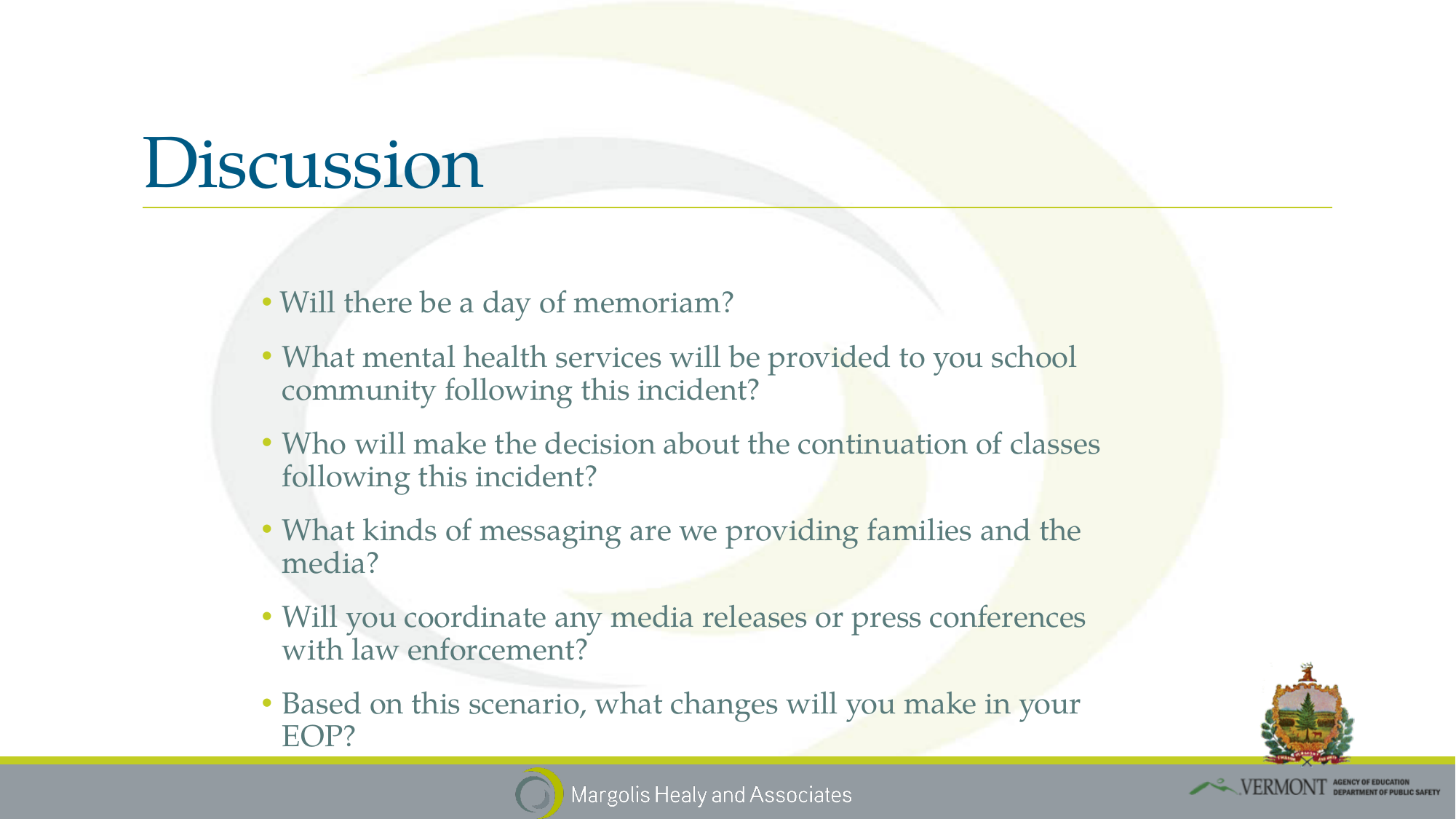

# Discussion
 Will there be a day of memoriam?
What mental health services will be provided to you school community following this incident?
Who will make the decision about the continuation of classes   following this incident?
What kinds of messaging are we providing families and the media?
Will you coordinate any media releases or press conferences  with law enforcement?
Based on this scenario, what changes will you make in your EOP?